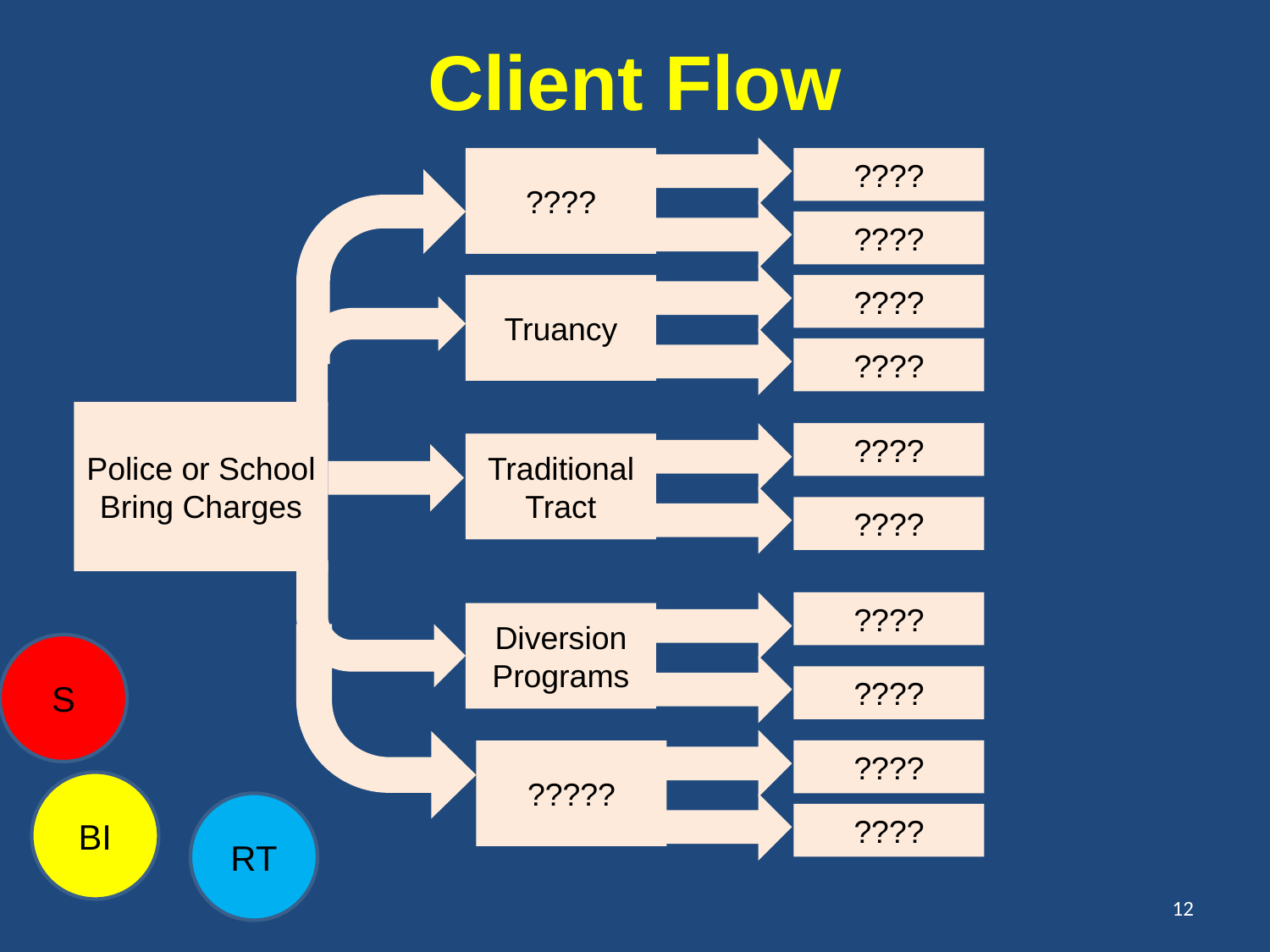

# Client Flow

????
????

????

Truancy
????

????
Police or School Bring Charges

????
Traditional Tract

????

????
Diversion
Programs

S

????

?????
????
BI
RT

????
12